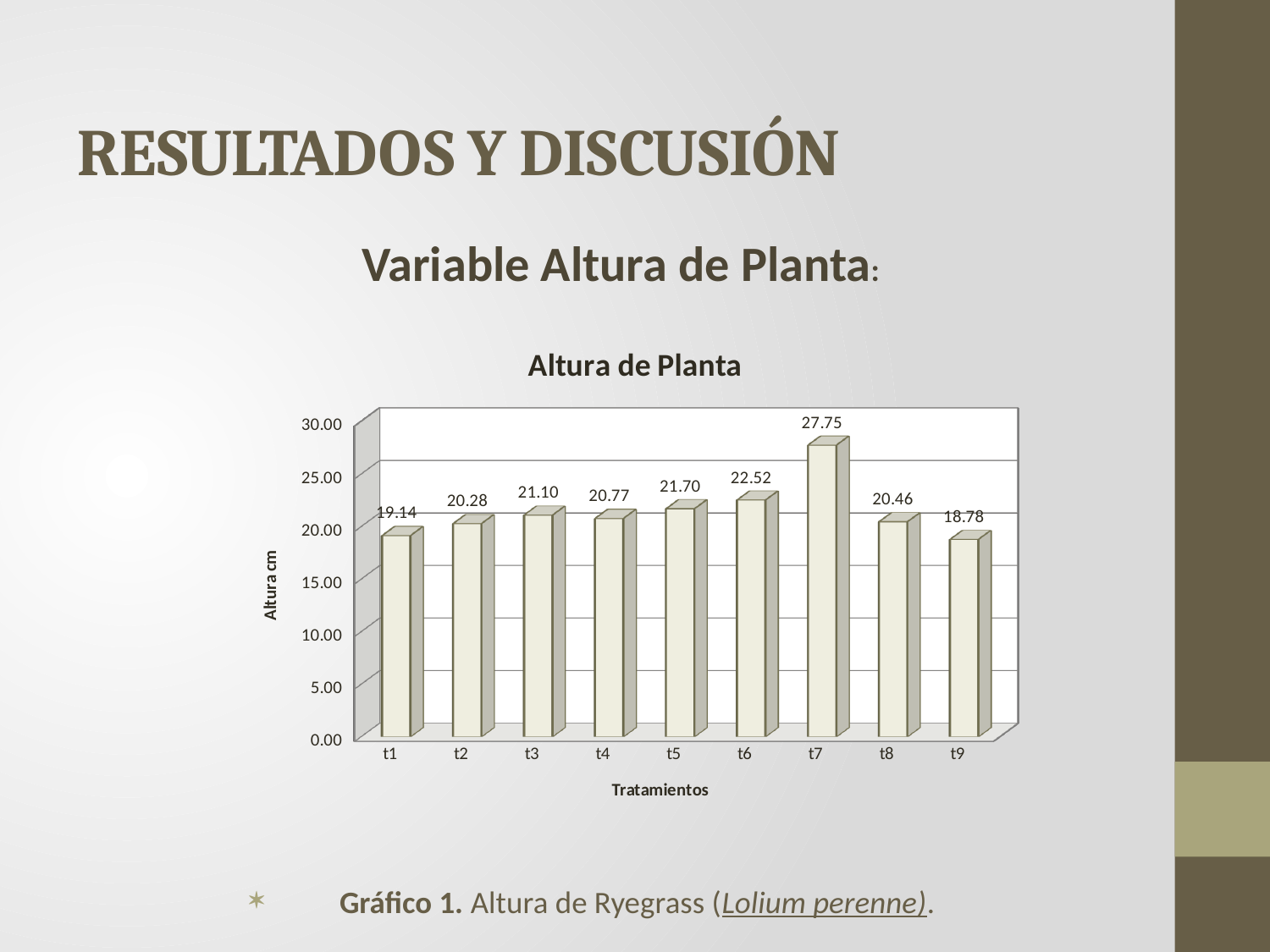

# RESULTADOS Y DISCUSIÓN
Variable Altura de Planta:

[unsupported chart]

Gráfico 1. Altura de Ryegrass (Lolium perenne).